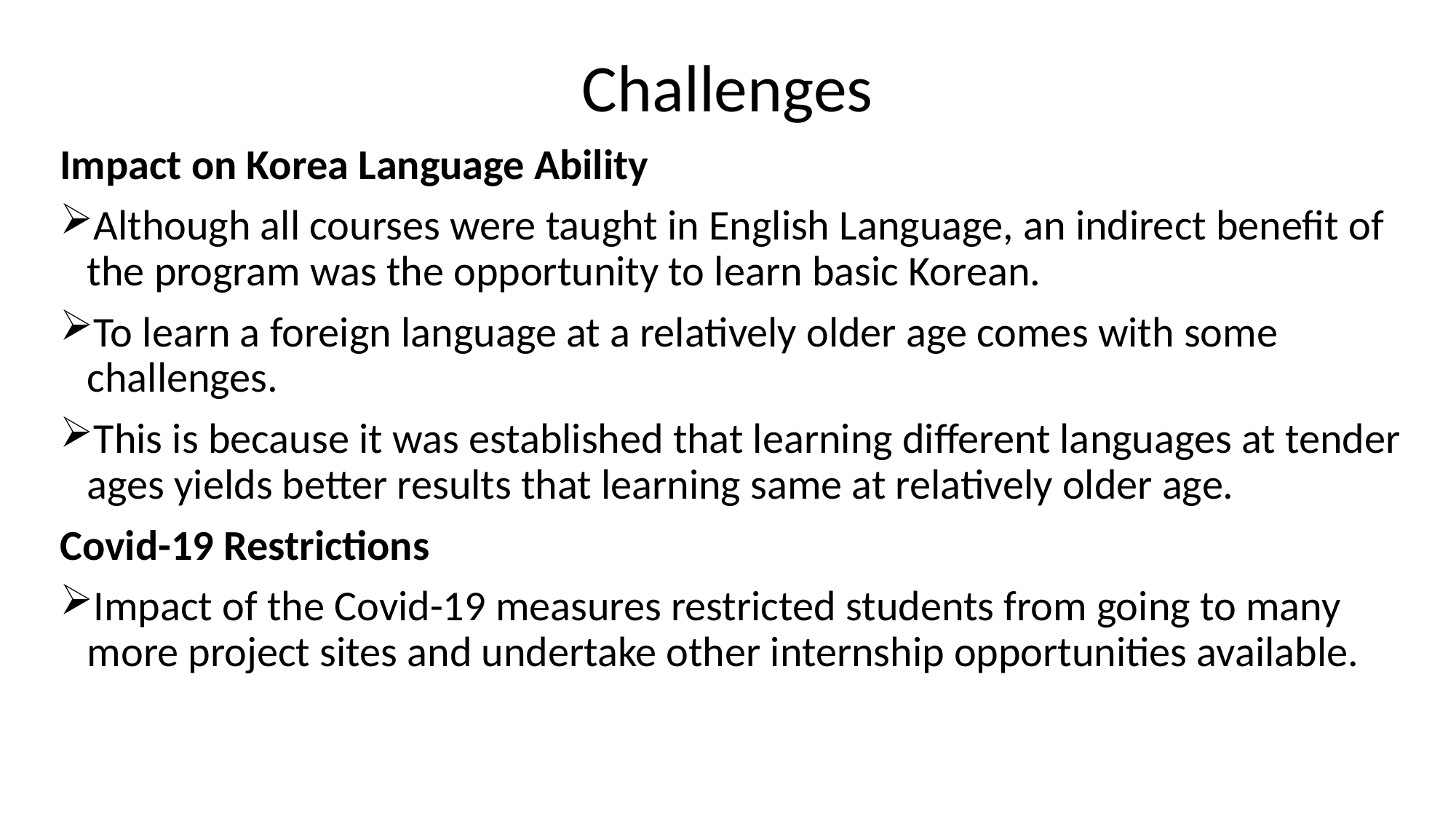

# Challenges
Impact on Korea Language Ability
Although all courses were taught in English Language, an indirect benefit of the program was the opportunity to learn basic Korean.
To learn a foreign language at a relatively older age comes with some challenges.
This is because it was established that learning different languages at tender ages yields better results that learning same at relatively older age.
Covid-19 Restrictions
Impact of the Covid-19 measures restricted students from going to many more project sites and undertake other internship opportunities available.